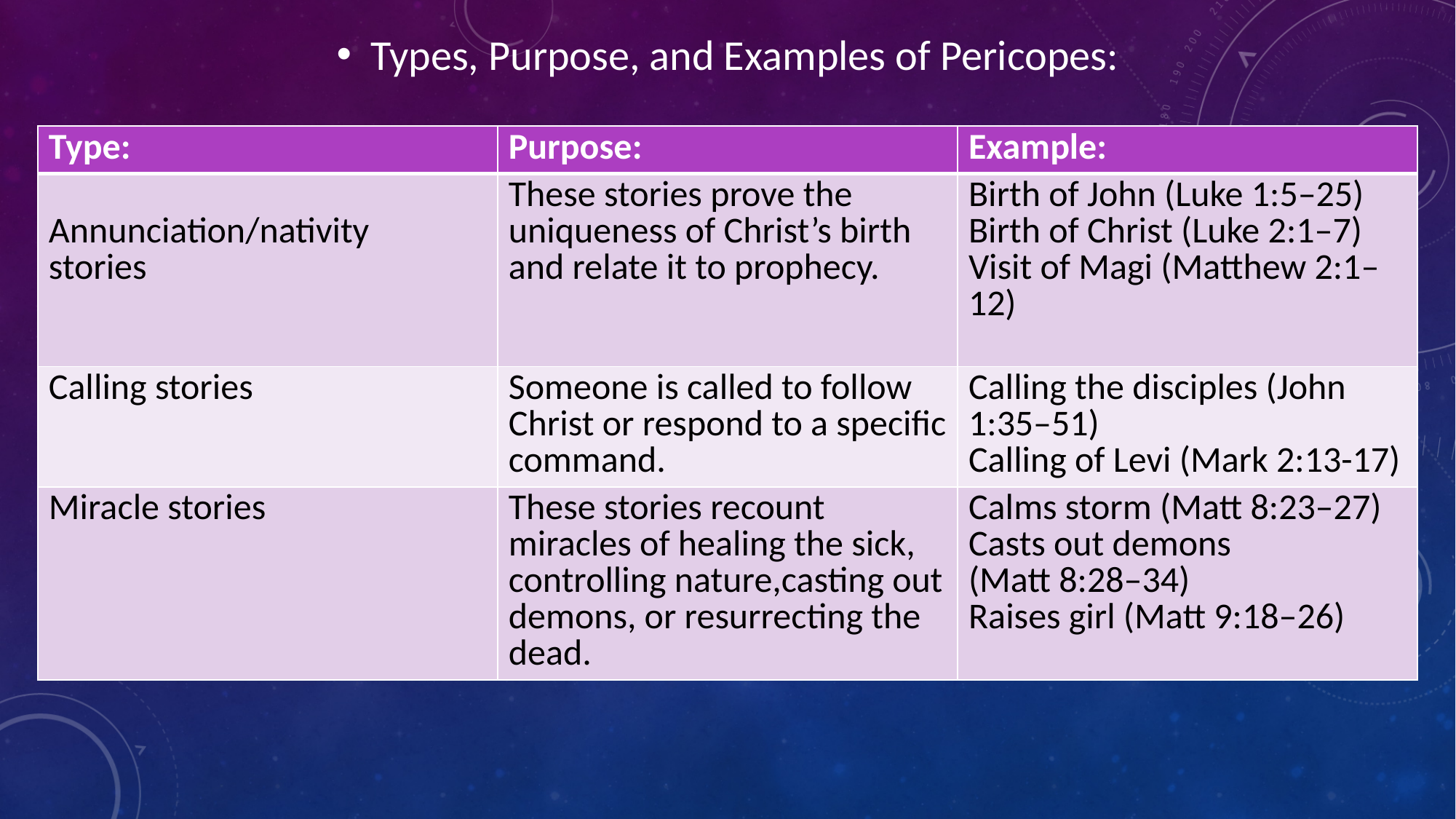

Types, Purpose, and Examples of Pericopes:

| Type: | Purpose: | Example: |
| --- | --- | --- |
| Annunciation/nativity stories | These stories prove the uniqueness of Christ’s birth and relate it to prophecy. | Birth of John (Luke 1:5–25) Birth of Christ (Luke 2:1–7) Visit of Magi (Matthew 2:1–12) |
| Calling stories | Someone is called to follow Christ or respond to a specific command. | Calling the disciples (John 1:35–51) Calling of Levi (Mark 2:13-17) |
| Miracle stories | These stories recount miracles of healing the sick, controlling nature,casting out demons, or resurrecting the dead. | Calms storm (Matt 8:23–27) Casts out demons (Matt 8:28–34) Raises girl (Matt 9:18–26) |